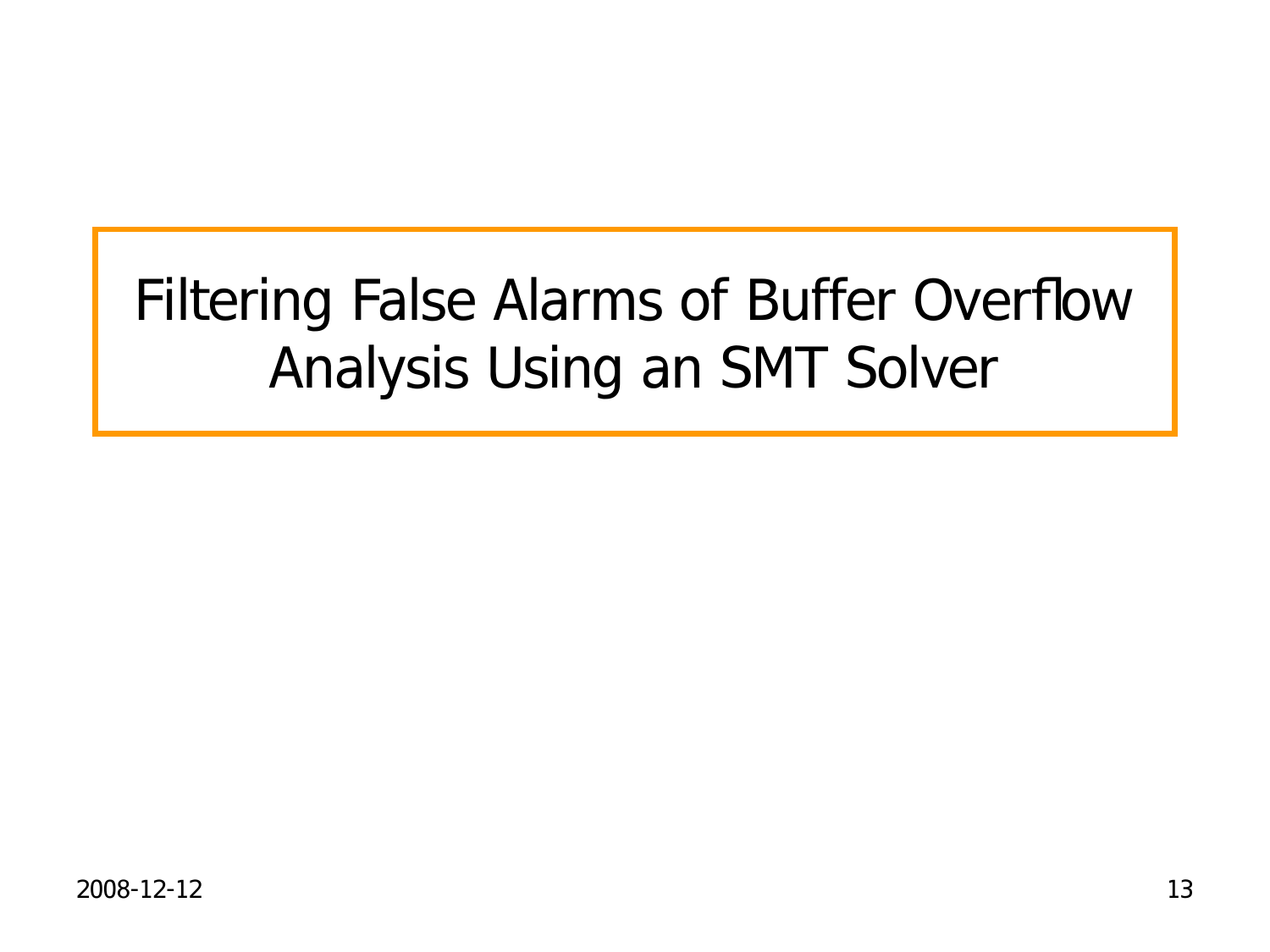

# Filtering False Alarms of Buffer Overflow Analysis Using an SMT Solver
2008-12-12
13